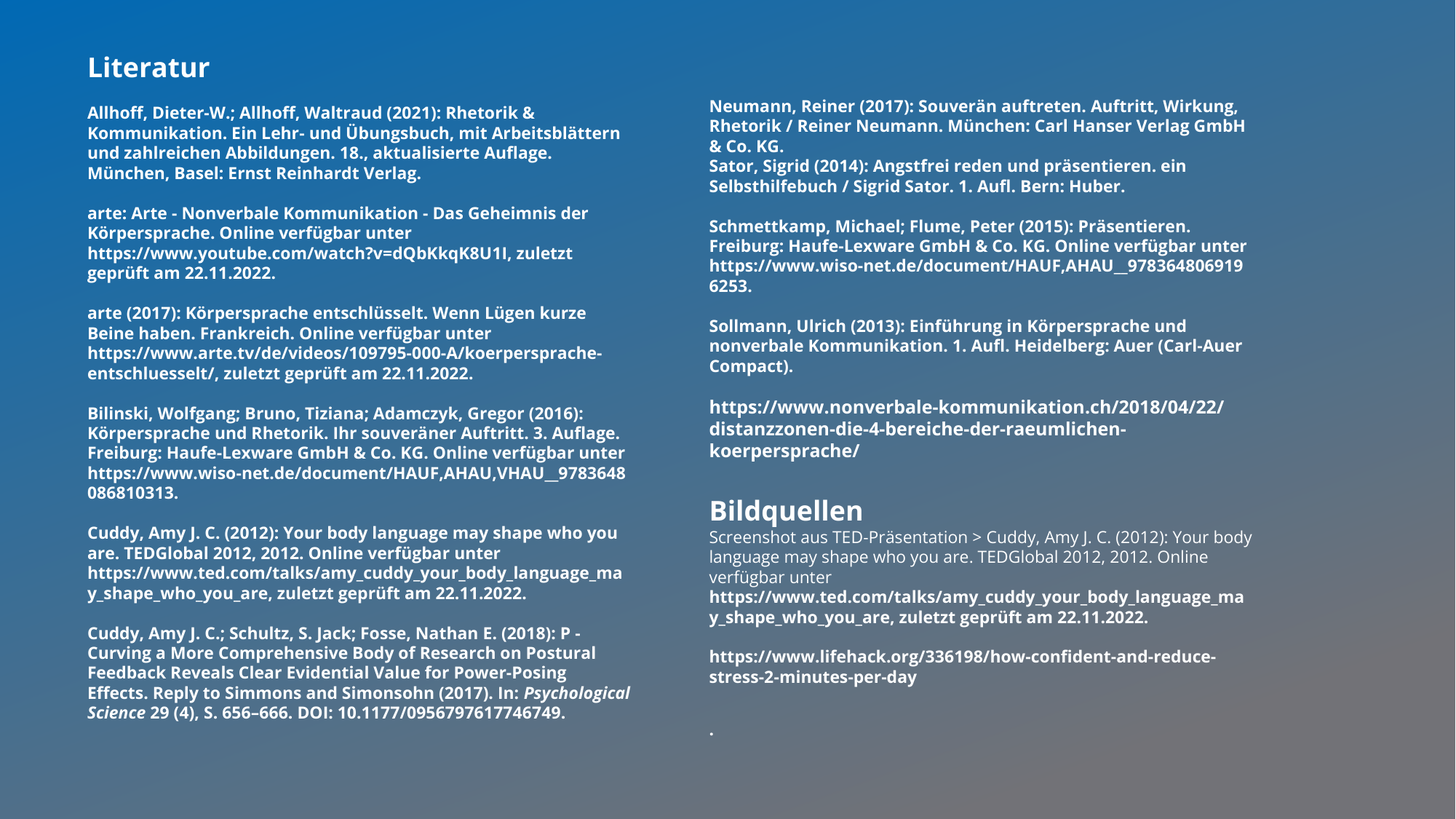

# Literatur Allhoff, Dieter-W.; Allhoff, Waltraud (2021): Rhetorik & Kommunikation. Ein Lehr- und Übungsbuch, mit Arbeitsblättern und zahlreichen Abbildungen. 18., aktualisierte Auflage. München, Basel: Ernst Reinhardt Verlag. arte: Arte - Nonverbale Kommunikation - Das Geheimnis der Körpersprache. Online verfügbar unter https://www.youtube.com/watch?v=dQbKkqK8U1I, zuletzt geprüft am 22.11.2022. arte (2017): Körpersprache entschlüsselt. Wenn Lügen kurze Beine haben. Frankreich. Online verfügbar unter https://www.arte.tv/de/videos/109795-000-A/koerpersprache-entschluesselt/, zuletzt geprüft am 22.11.2022. Bilinski, Wolfgang; Bruno, Tiziana; Adamczyk, Gregor (2016): Körpersprache und Rhetorik. Ihr souveräner Auftritt. 3. Auflage. Freiburg: Haufe-Lexware GmbH & Co. KG. Online verfügbar unter https://www.wiso-net.de/document/HAUF,AHAU,VHAU__9783648086810313. Cuddy, Amy J. C. (2012): Your body language may shape who you are. TEDGlobal 2012, 2012. Online verfügbar unter https://www.ted.com/talks/amy_cuddy_your_body_language_may_shape_who_you_are, zuletzt geprüft am 22.11.2022. Cuddy, Amy J. C.; Schultz, S. Jack; Fosse, Nathan E. (2018): P -Curving a More Comprehensive Body of Research on Postural Feedback Reveals Clear Evidential Value for Power-Posing Effects. Reply to Simmons and Simonsohn (2017). In: Psychological Science 29 (4), S. 656–666. DOI: 10.1177/0956797617746749.
Neumann, Reiner (2017): Souverän auftreten. Auftritt, Wirkung, Rhetorik / Reiner Neumann. München: Carl Hanser Verlag GmbH & Co. KG.
Sator, Sigrid (2014): Angstfrei reden und präsentieren. ein Selbsthilfebuch / Sigrid Sator. 1. Aufl. Bern: Huber.
Schmettkamp, Michael; Flume, Peter (2015): Präsentieren. Freiburg: Haufe-Lexware GmbH & Co. KG. Online verfügbar unter https://www.wiso-net.de/document/HAUF,AHAU__9783648069196253.
Sollmann, Ulrich (2013): Einführung in Körpersprache und nonverbale Kommunikation. 1. Aufl. Heidelberg: Auer (Carl-Auer Compact).

https://www.nonverbale-kommunikation.ch/2018/04/22/distanzzonen-die-4-bereiche-der-raeumlichen-koerpersprache/
 
Bildquellen
Screenshot aus TED-Präsentation > Cuddy, Amy J. C. (2012): Your body language may shape who you are. TEDGlobal 2012, 2012. Online verfügbar unter https://www.ted.com/talks/amy_cuddy_your_body_language_may_shape_who_you_are, zuletzt geprüft am 22.11.2022.
https://www.lifehack.org/336198/how-confident-and-reduce-stress-2-minutes-per-day
.
Neumann, Reiner (2017): Souverän auftreten. Auftritt, Wirkung, Rhetorik / Reiner Neumann. München: Carl Hanser Verlag GmbH & Co. KG.
Sator, Sigrid (2014): Angstfrei reden und präsentieren. ein Selbsthilfebuch / Sigrid Sator. 1. Aufl. Bern: Huber.
Schmettkamp, Michael; Flume, Peter (2015): Präsentieren. Freiburg: Haufe-Lexware GmbH & Co. KG. Online verfügbar unter https://www.wiso-net.de/document/HAUF,AHAU__9783648069196253.
Sollmann, Ulrich (2013): Einführung in Körpersprache und nonverbale Kommunikation. 1. Aufl. Heidelberg: Auer (Carl-Auer Compact).
 
Bildquellen
Screenshot aus Cuddy, Amy J. C. (2012): Your body language may shape who you are. TEDGlobal 2012, 2012. Online verfügbar unter https://www.ted.com/talks/amy_cuddy_your_body_language_may_shape_who_you_are, zuletzt geprüft am 22.11.2022.
https://www.lifehack.org/336198/how-confident-and-reduce-stress-2-minutes-per-day